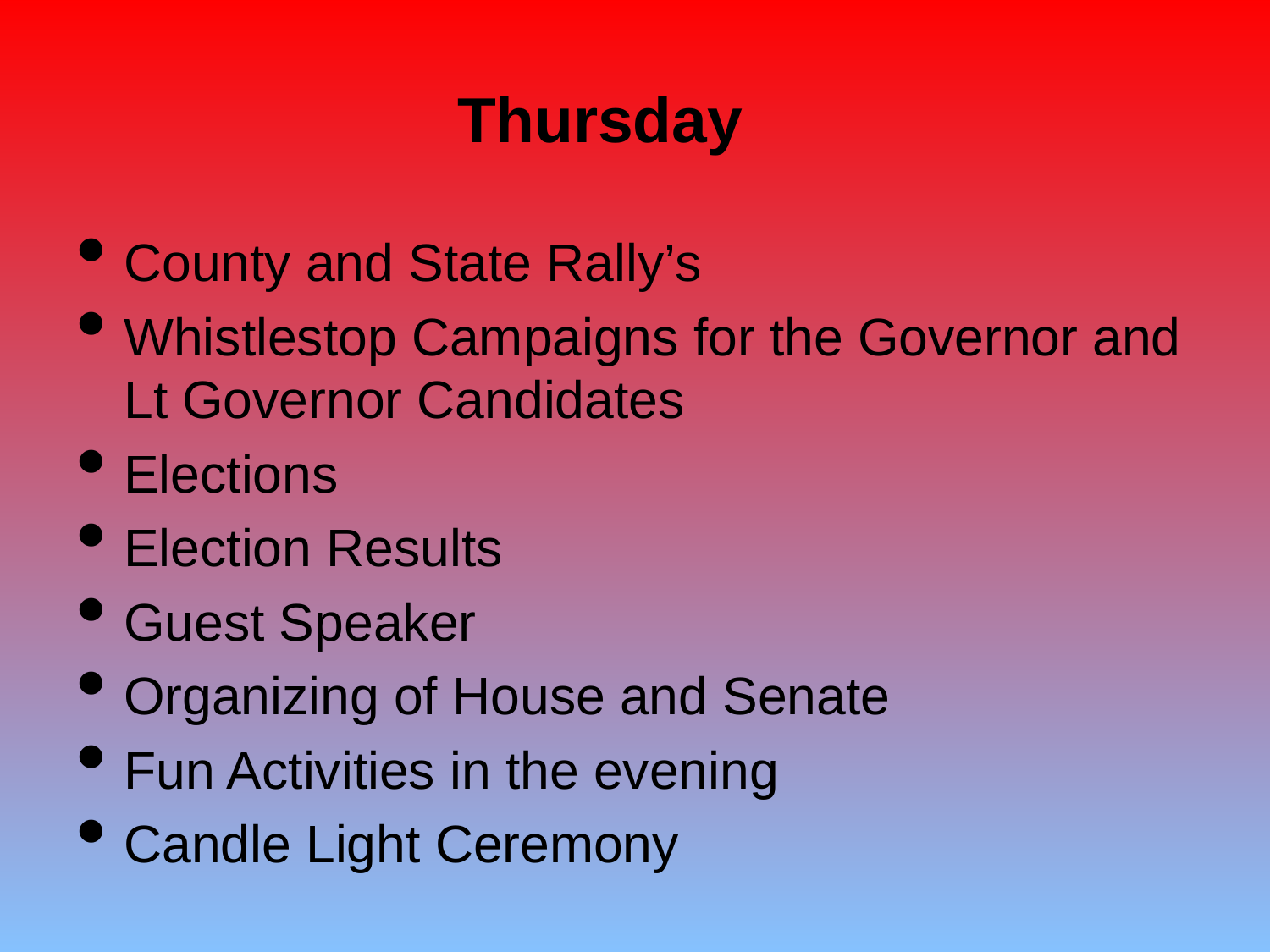

# Thursday
County and State Rally’s
Whistlestop Campaigns for the Governor and Lt Governor Candidates
Elections
Election Results
Guest Speaker
Organizing of House and Senate
Fun Activities in the evening
Candle Light Ceremony